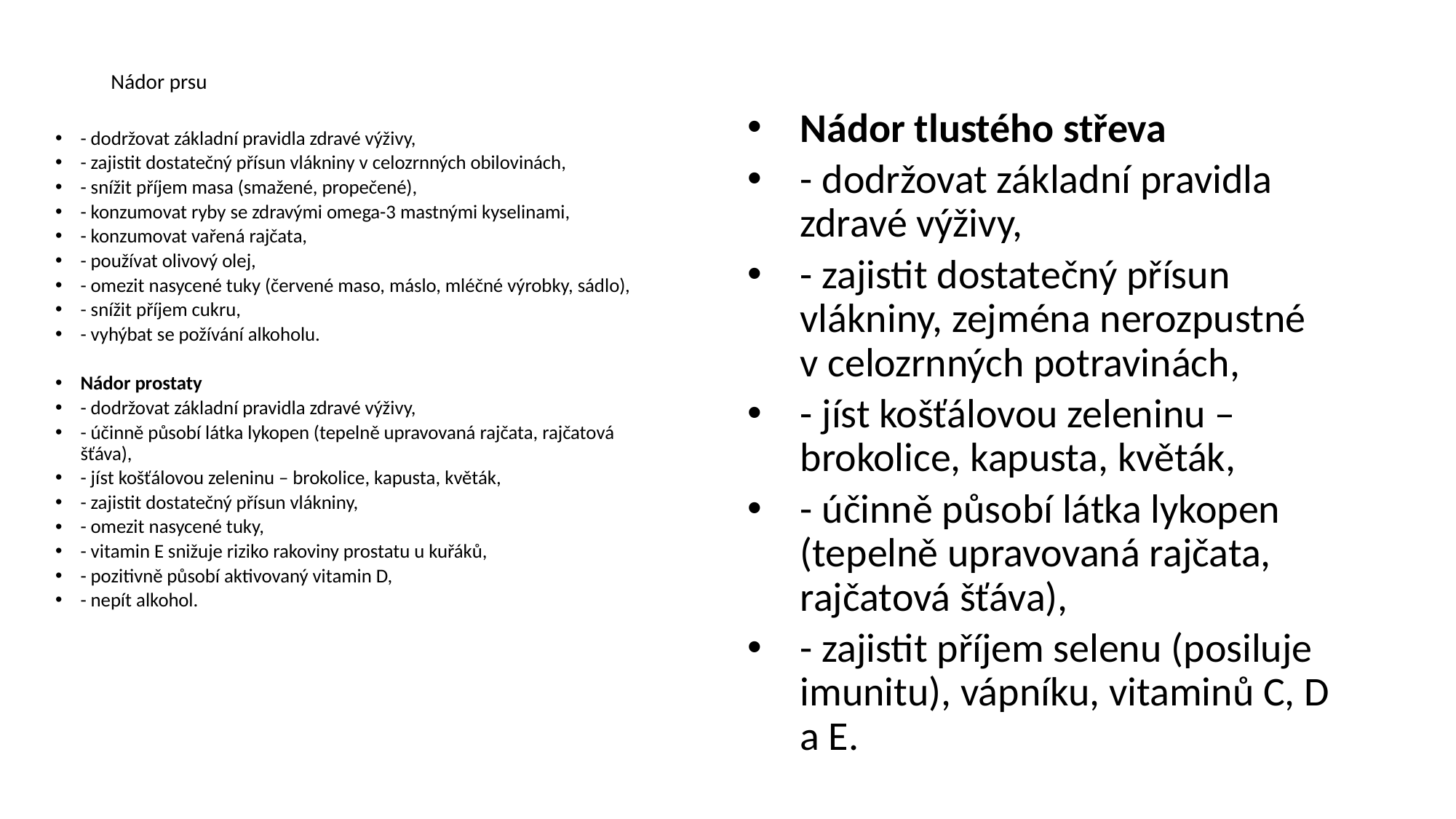

# Nádor prsu
Nádor tlustého střeva
- dodržovat základní pravidla zdravé výživy,
- zajistit dostatečný přísun vlákniny, zejména nerozpustné v celozrnných potravinách,
- jíst košťálovou zeleninu – brokolice, kapusta, květák,
- účinně působí látka lykopen (tepelně upravovaná rajčata, rajčatová šťáva),
- zajistit příjem selenu (posiluje imunitu), vápníku, vitaminů C, D a E.

- dodržovat základní pravidla zdravé výživy,
- zajistit dostatečný přísun vlákniny v celozrnných obilovinách,
- snížit příjem masa (smažené, propečené),
- konzumovat ryby se zdravými omega-3 mastnými kyselinami,
- konzumovat vařená rajčata,
- používat olivový olej,
- omezit nasycené tuky (červené maso, máslo, mléčné výrobky, sádlo),
- snížit příjem cukru,
- vyhýbat se požívání alkoholu.

Nádor prostaty
- dodržovat základní pravidla zdravé výživy,
- účinně působí látka lykopen (tepelně upravovaná rajčata, rajčatová šťáva),
- jíst košťálovou zeleninu – brokolice, kapusta, květák,
- zajistit dostatečný přísun vlákniny,
- omezit nasycené tuky,
- vitamin E snižuje riziko rakoviny prostatu u kuřáků,
- pozitivně působí aktivovaný vitamin D,
- nepít alkohol.